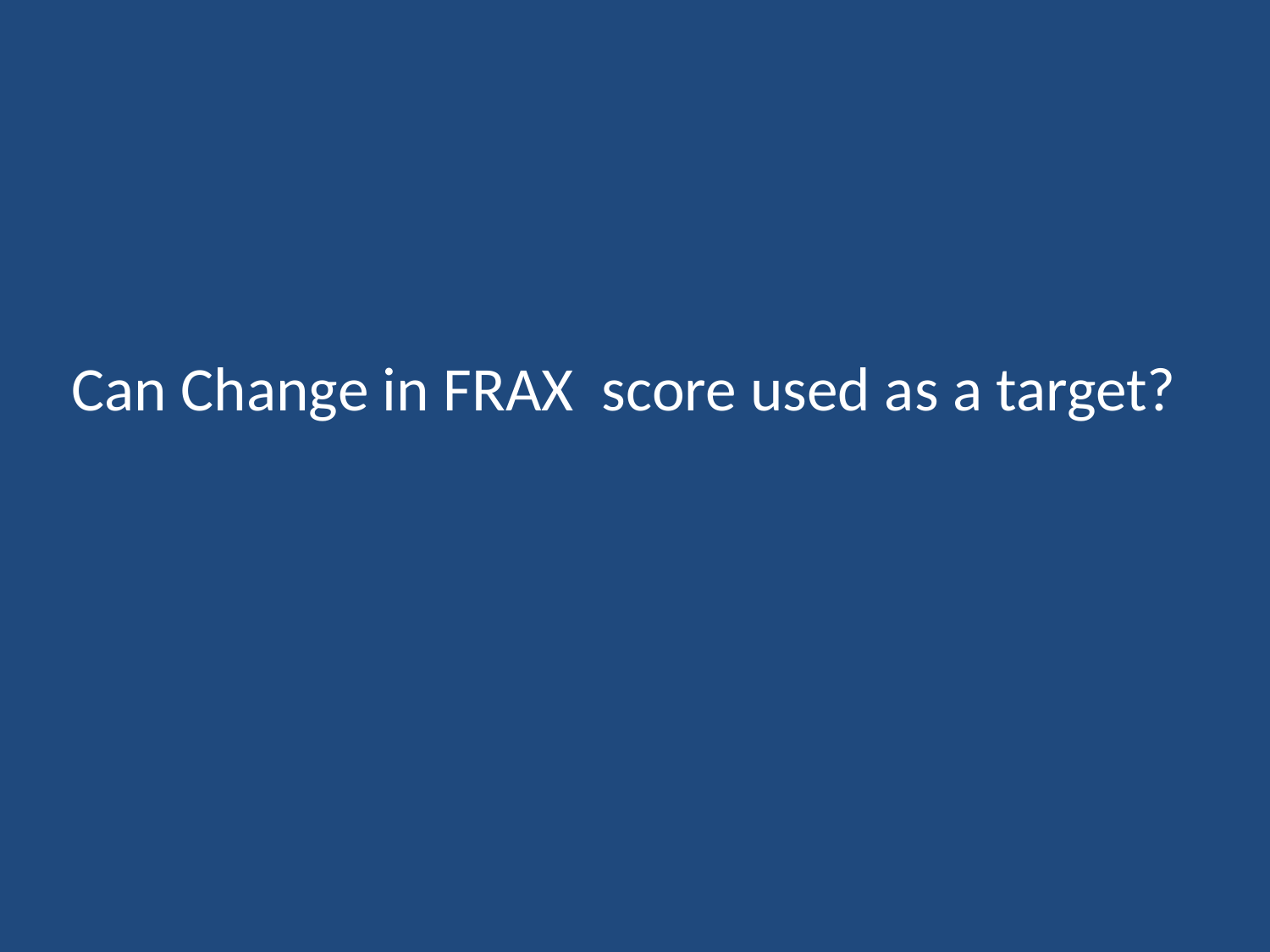

# Can Change in FRAX  score used as a target?